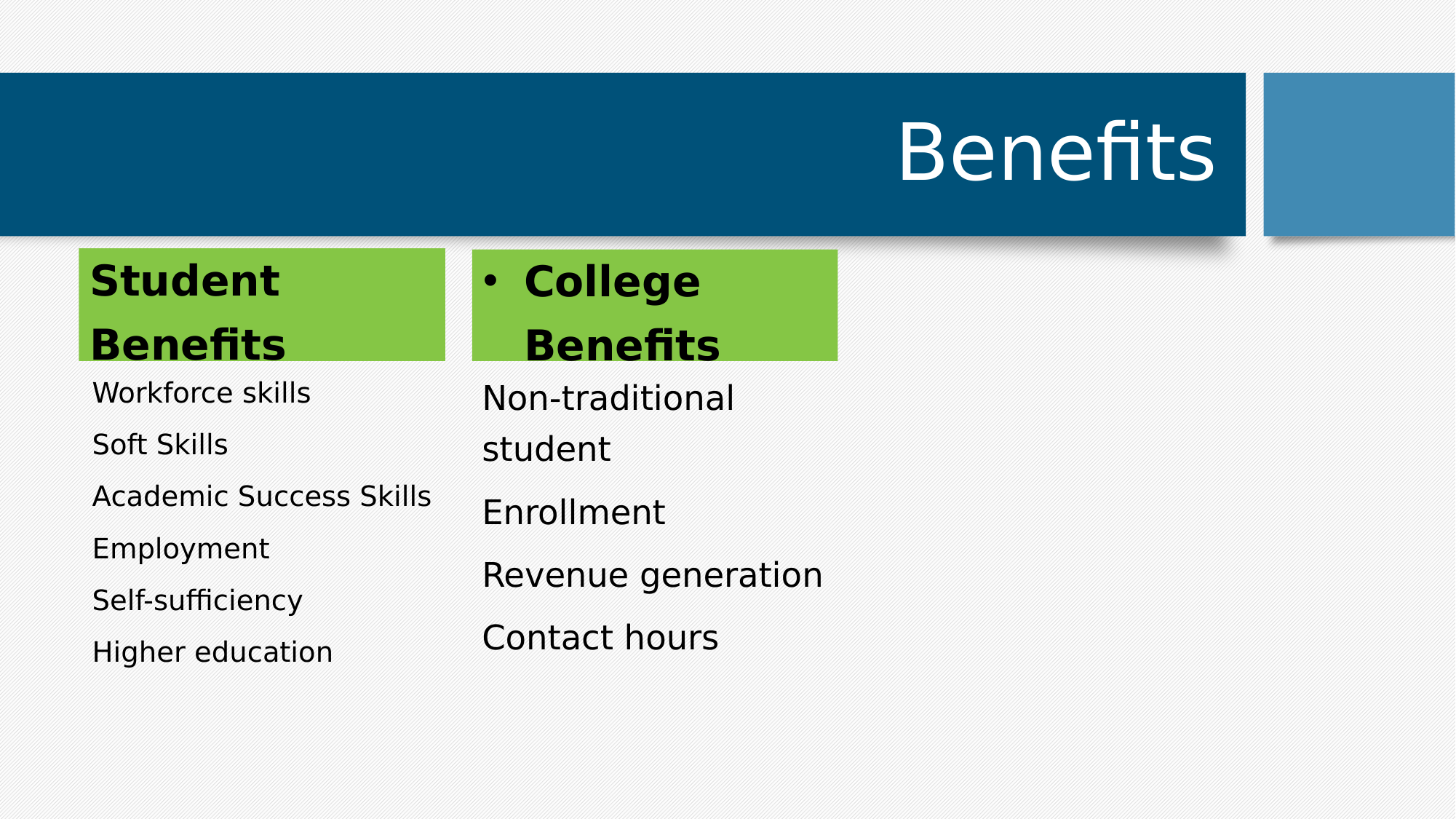

# Benefits
Student Benefits
College Benefits
Workforce skills
Soft Skills
Academic Success Skills
Employment
Self-sufficiency
Higher education
Non-traditional student
Enrollment
Revenue generation
Contact hours